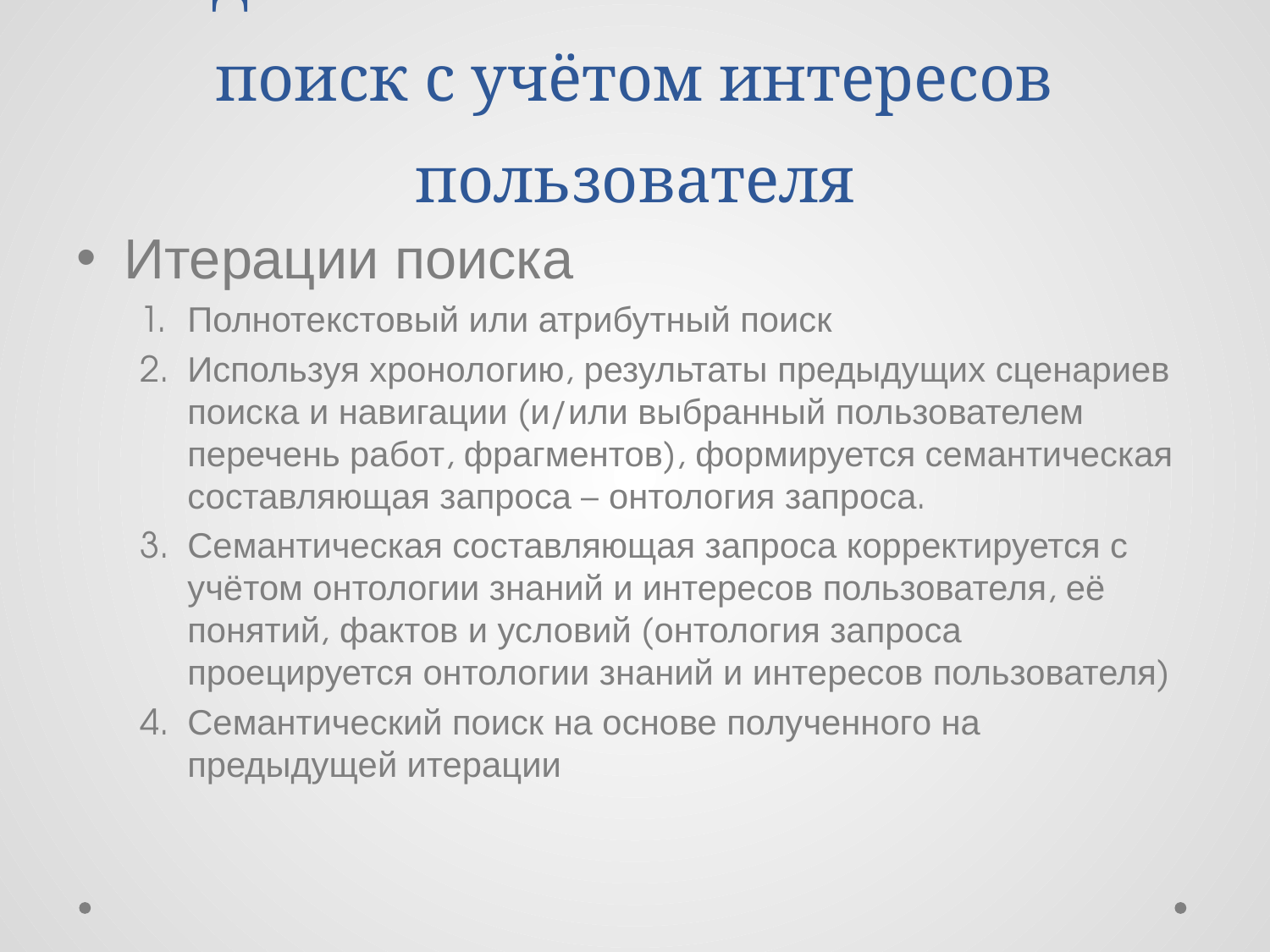

# Адаптивный семантический поиск с учётом интересов пользователя
Итерации поиска
Полнотекстовый или атрибутный поиск
Используя хронологию, результаты предыдущих сценариев поиска и навигации (и/или выбранный пользователем перечень работ, фрагментов), формируется семантическая составляющая запроса – онтология запроса.
Семантическая составляющая запроса корректируется с учётом онтологии знаний и интересов пользователя, её понятий, фактов и условий (онтология запроса проецируется онтологии знаний и интересов пользователя)
Семантический поиск на основе полученного на предыдущей итерации